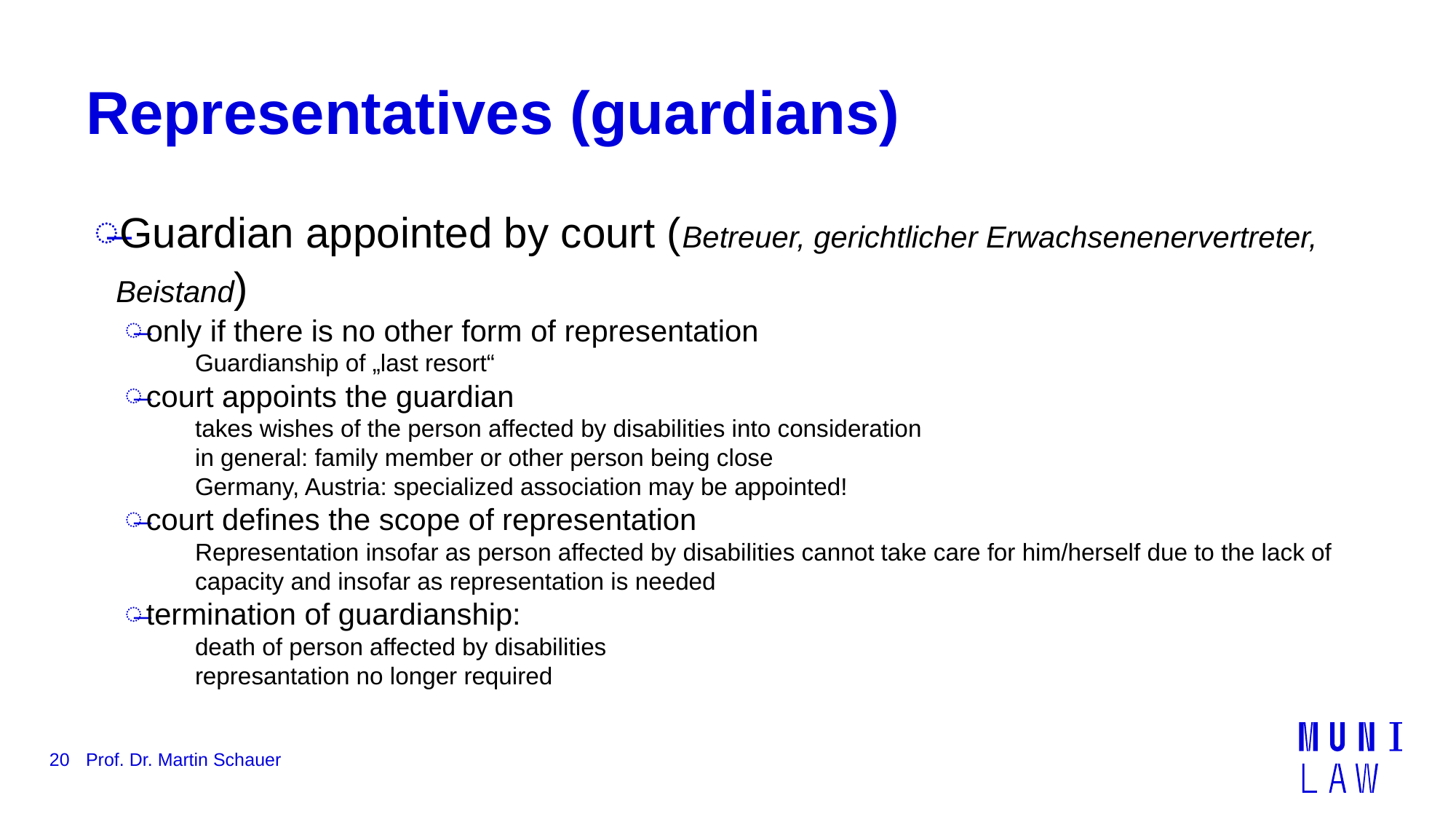

# Representatives (guardians)
Guardian appointed by court (Betreuer, gerichtlicher Erwachsenenervertreter, Beistand)
only if there is no other form of representation
Guardianship of „last resort“
court appoints the guardian
takes wishes of the person affected by disabilities into consideration
in general: family member or other person being close
Germany, Austria: specialized association may be appointed!
court defines the scope of representation
Representation insofar as person affected by disabilities cannot take care for him/herself due to the lack of capacity and insofar as representation is needed
termination of guardianship:
death of person affected by disabilities
represantation no longer required

20
Prof. Dr. Martin Schauer